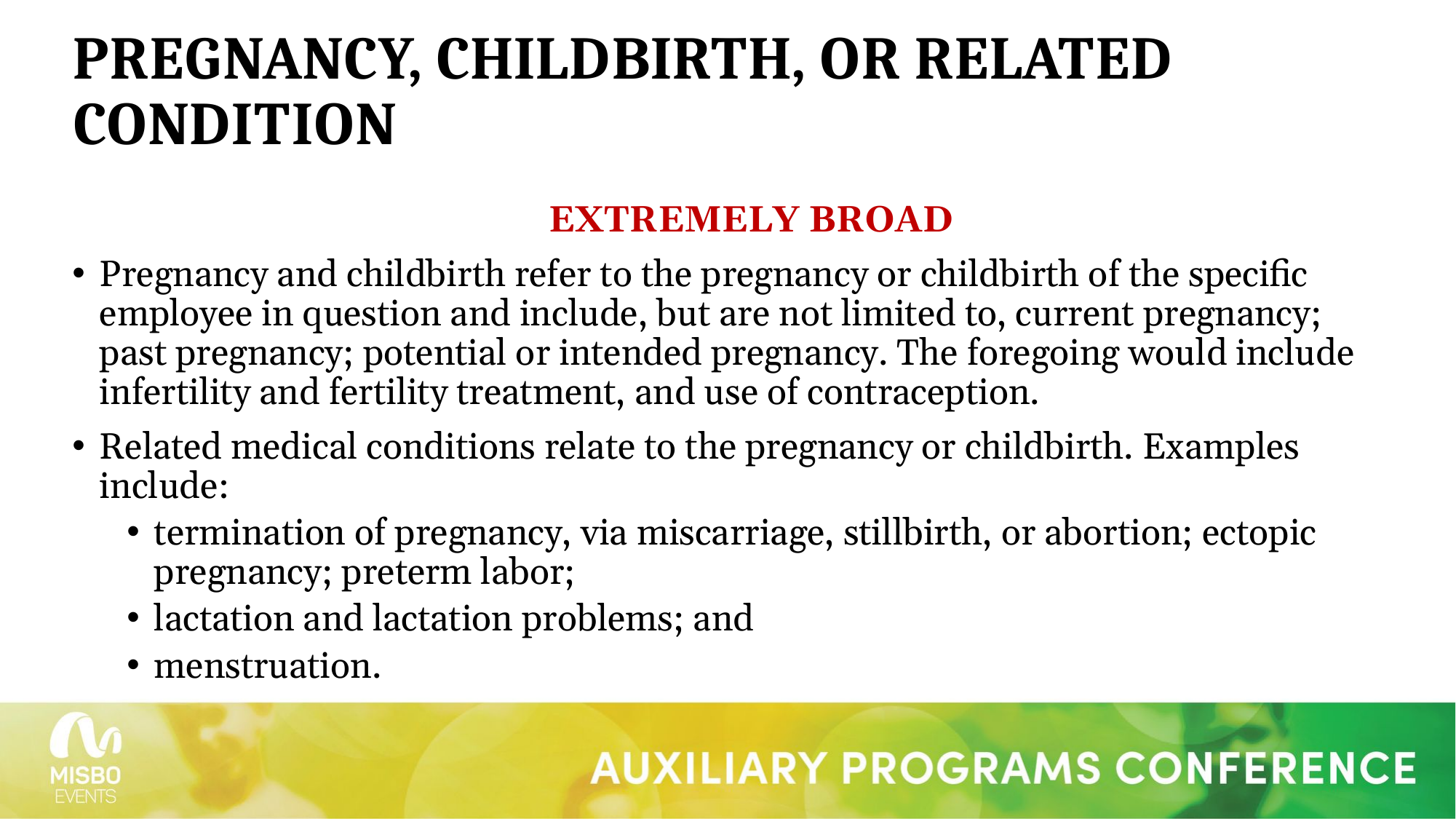

# PREGNANCY, CHILDBIRTH, OR RELATED CONDITION
EXTREMELY BROAD
Pregnancy and childbirth refer to the pregnancy or childbirth of the specific employee in question and include, but are not limited to, current pregnancy; past pregnancy; potential or intended pregnancy. The foregoing would include infertility and fertility treatment, and use of contraception.
Related medical conditions relate to the pregnancy or childbirth. Examples include:
termination of pregnancy, via miscarriage, stillbirth, or abortion; ectopic pregnancy; preterm labor;
lactation and lactation problems; and
menstruation.